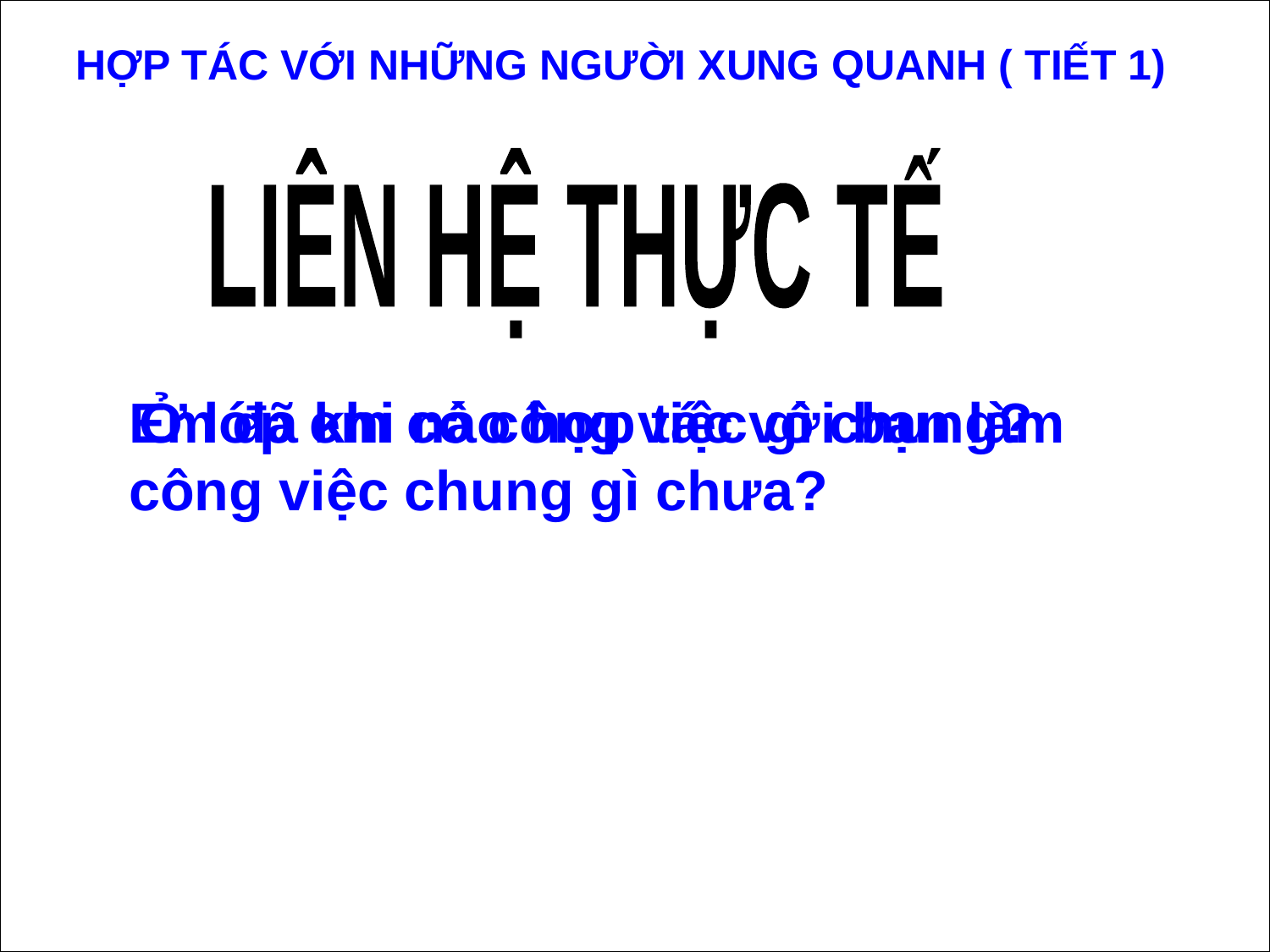

HỢP TÁC VỚI NHỮNG NGƯỜI XUNG QUANH ( TIẾT 1)
LIÊN HỆ THỰC TẾ
Em đã khi nào hợp tác với bạn làm công việc chung gì chưa?
Ở lớp em có công việc gì chung?